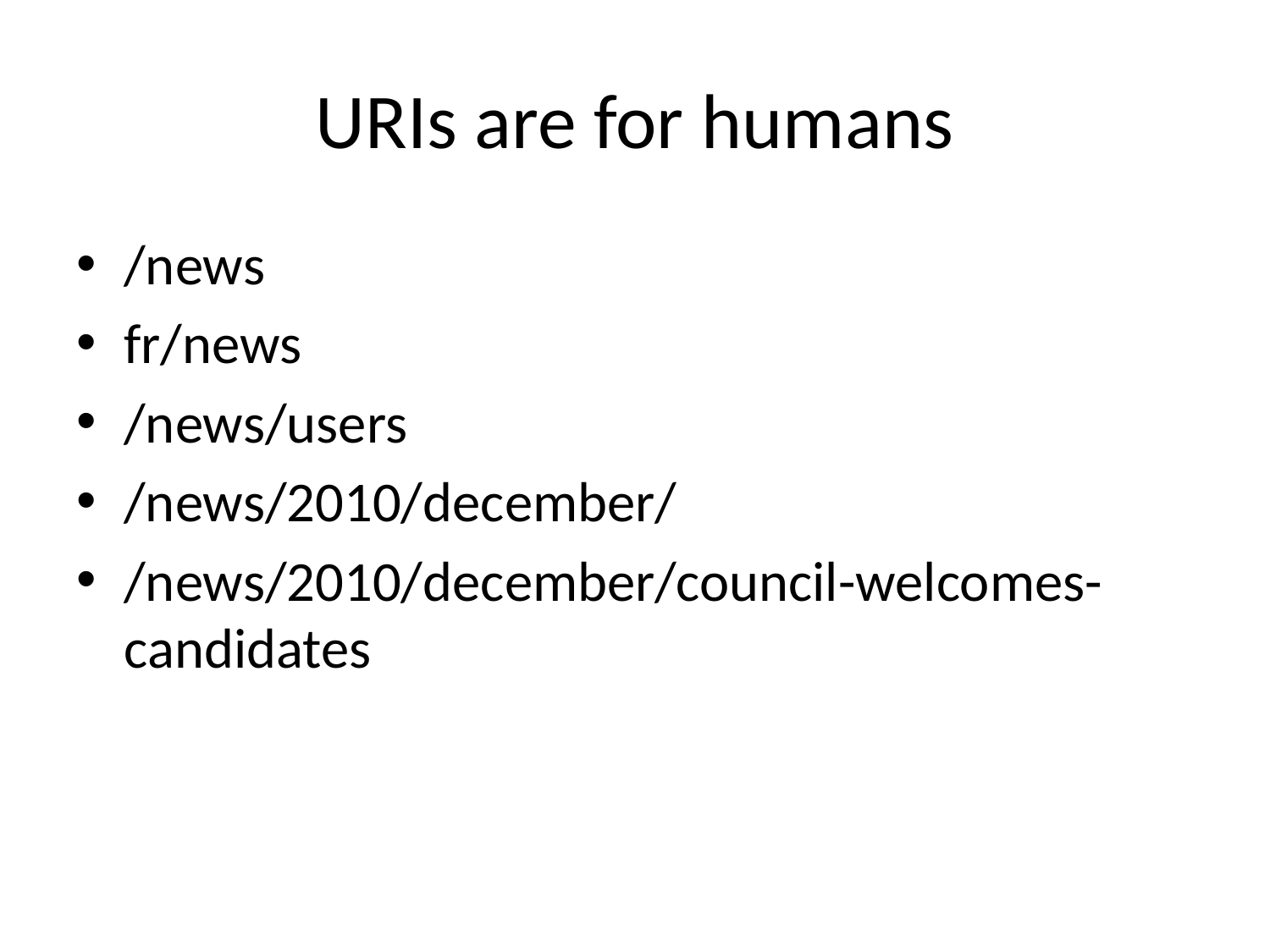

# URIs are for humans
/news
fr/news
/news/users
/news/2010/december/
/news/2010/december/council-welcomes-candidates